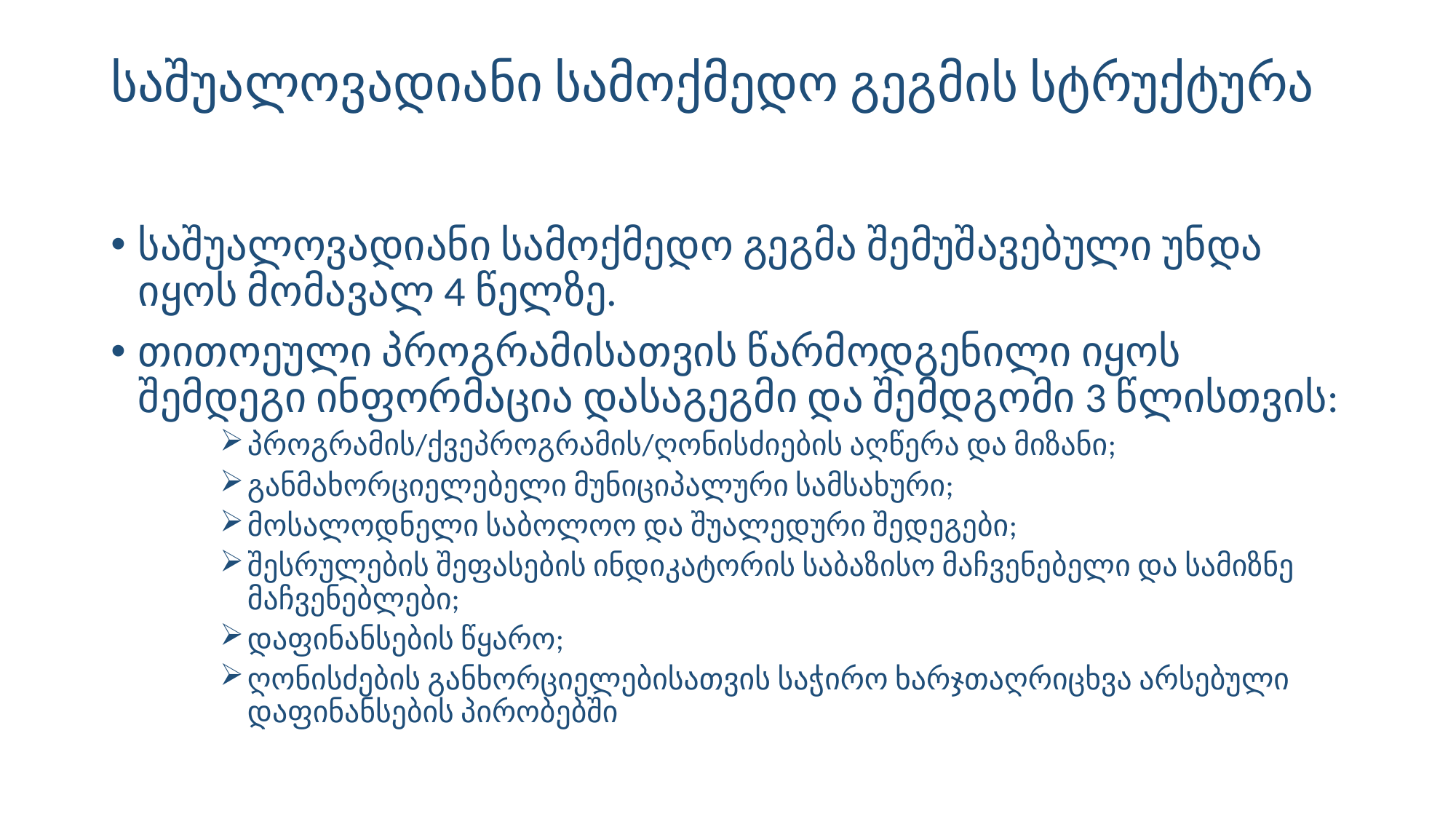

# საშუალოვადიანი სამოქმედო გეგმის სტრუქტურა
საშუალოვადიანი სამოქმედო გეგმა შემუშავებული უნდა იყოს მომავალ 4 წელზე.
თითოეული პროგრამისათვის წარმოდგენილი იყოს შემდეგი ინფორმაცია დასაგეგმი და შემდგომი 3 წლისთვის:
პროგრამის/ქვეპროგრამის/ღონისძიების აღწერა და მიზანი;
განმახორციელებელი მუნიციპალური სამსახური;
მოსალოდნელი საბოლოო და შუალედური შედეგები;
შესრულების შეფასების ინდიკატორის საბაზისო მაჩვენებელი და სამიზნე მაჩვენებლები;
დაფინანსების წყარო;
ღონისძების განხორციელებისათვის საჭირო ხარჯთაღრიცხვა არსებული დაფინანსების პირობებში